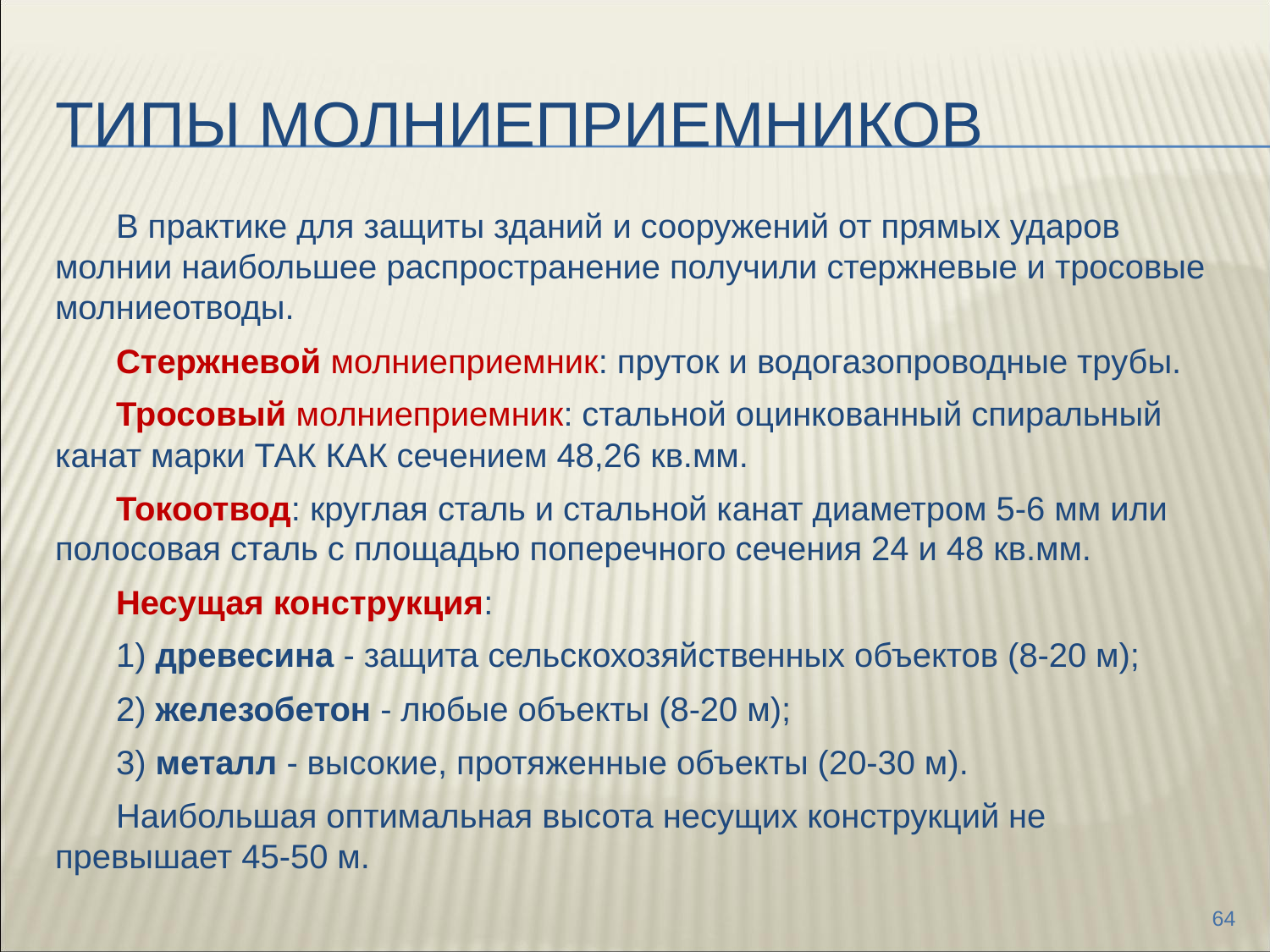

Типы молниеприемников
В практике для защиты зданий и сооружений от прямых ударов молнии наибольшее распространение получили стержневые и тросовые молниеотводы.
Стержневой молниеприемник: пруток и водогазопроводные трубы.
Тросовый молниеприемник: стальной оцинкованный спиральный канат марки ТАК КАК сечением 48,26 кв.мм.
Токоотвод: круглая сталь и стальной канат диаметром 5-6 мм или полосовая сталь с площадью поперечного сечения 24 и 48 кв.мм.
Несущая конструкция:
1) древесина - защита сельскохозяйственных объектов (8-20 м);
2) железобетон - любые объекты (8-20 м);
3) металл - высокие, протяженные объекты (20-30 м).
Наибольшая оптимальная высота несущих конструкций не превышает 45-50 м.

64